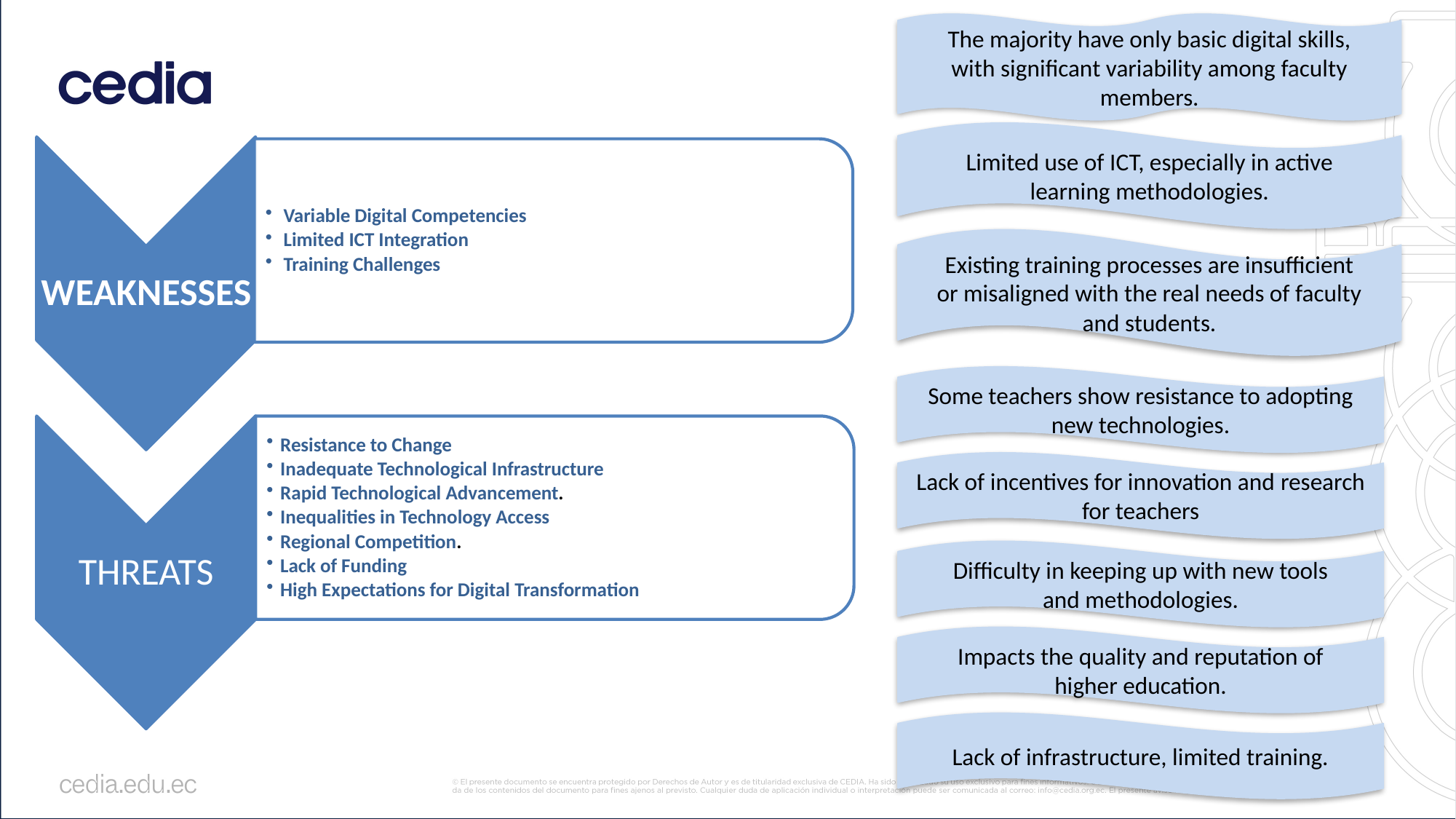

The majority have only basic digital skills, with significant variability among faculty members.
Limited use of ICT, especially in active learning methodologies.
WEAKNESSES
 Variable Digital Competencies
 Limited ICT Integration
 Training Challenges
THREATS
Resistance to Change
Inadequate Technological Infrastructure
Rapid Technological Advancement.
Inequalities in Technology Access
Regional Competition.
Lack of Funding
High Expectations for Digital Transformation
Existing training processes are insufficient or misaligned with the real needs of faculty and students.
Some teachers show resistance to adopting new technologies.
Lack of incentives for innovation and research for teachers
Difficulty in keeping up with new tools and methodologies.
Impacts the quality and reputation of higher education.
Lack of infrastructure, limited training.